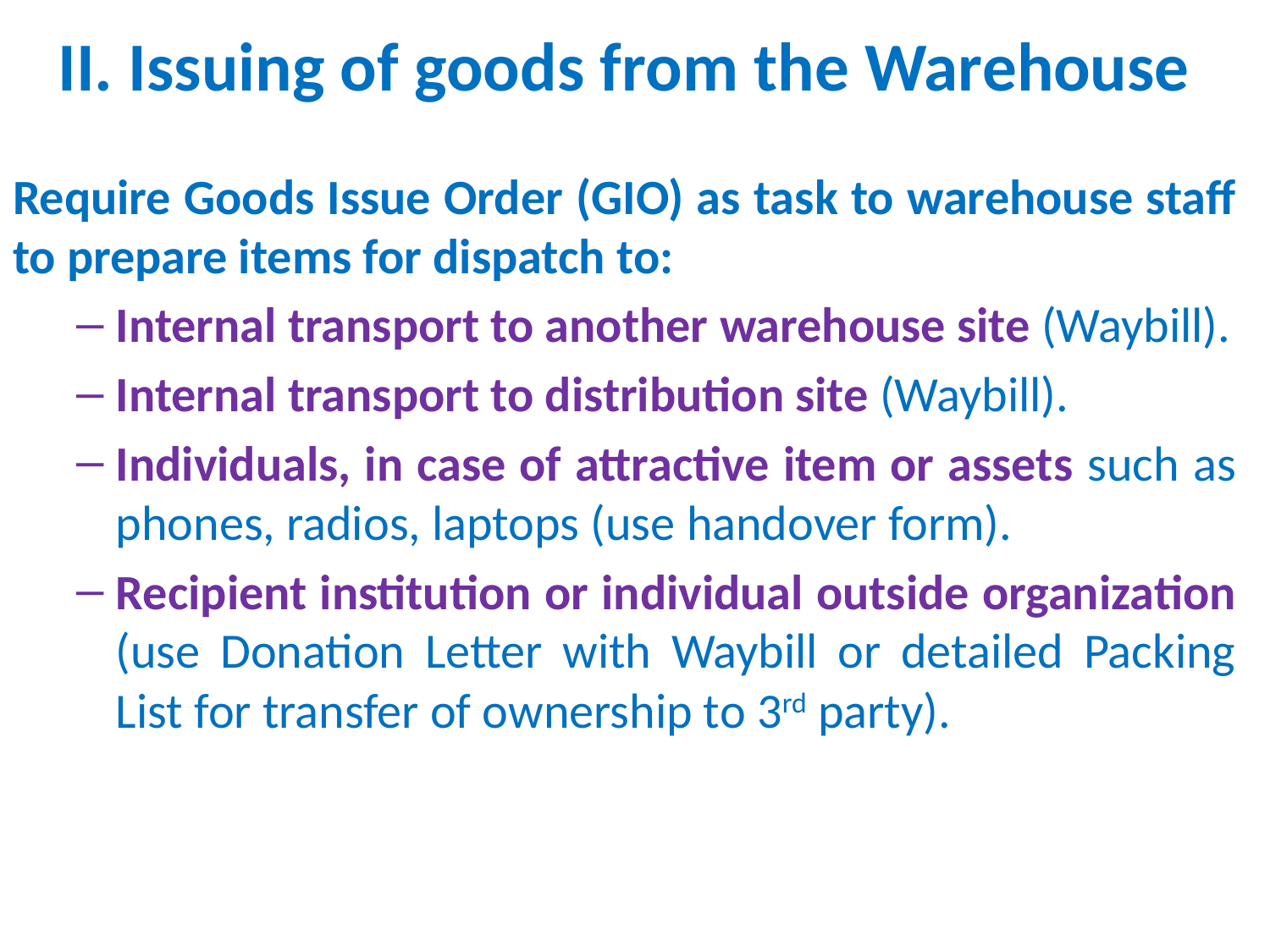

# II. Issuing of goods from the Warehouse
Require Goods Issue Order (GIO) as task to warehouse staff to prepare items for dispatch to:
Internal transport to another warehouse site (Waybill).
Internal transport to distribution site (Waybill).
Individuals, in case of attractive item or assets such as phones, radios, laptops (use handover form).
Recipient institution or individual outside organization (use Donation Letter with Waybill or detailed Packing List for transfer of ownership to 3rd party).